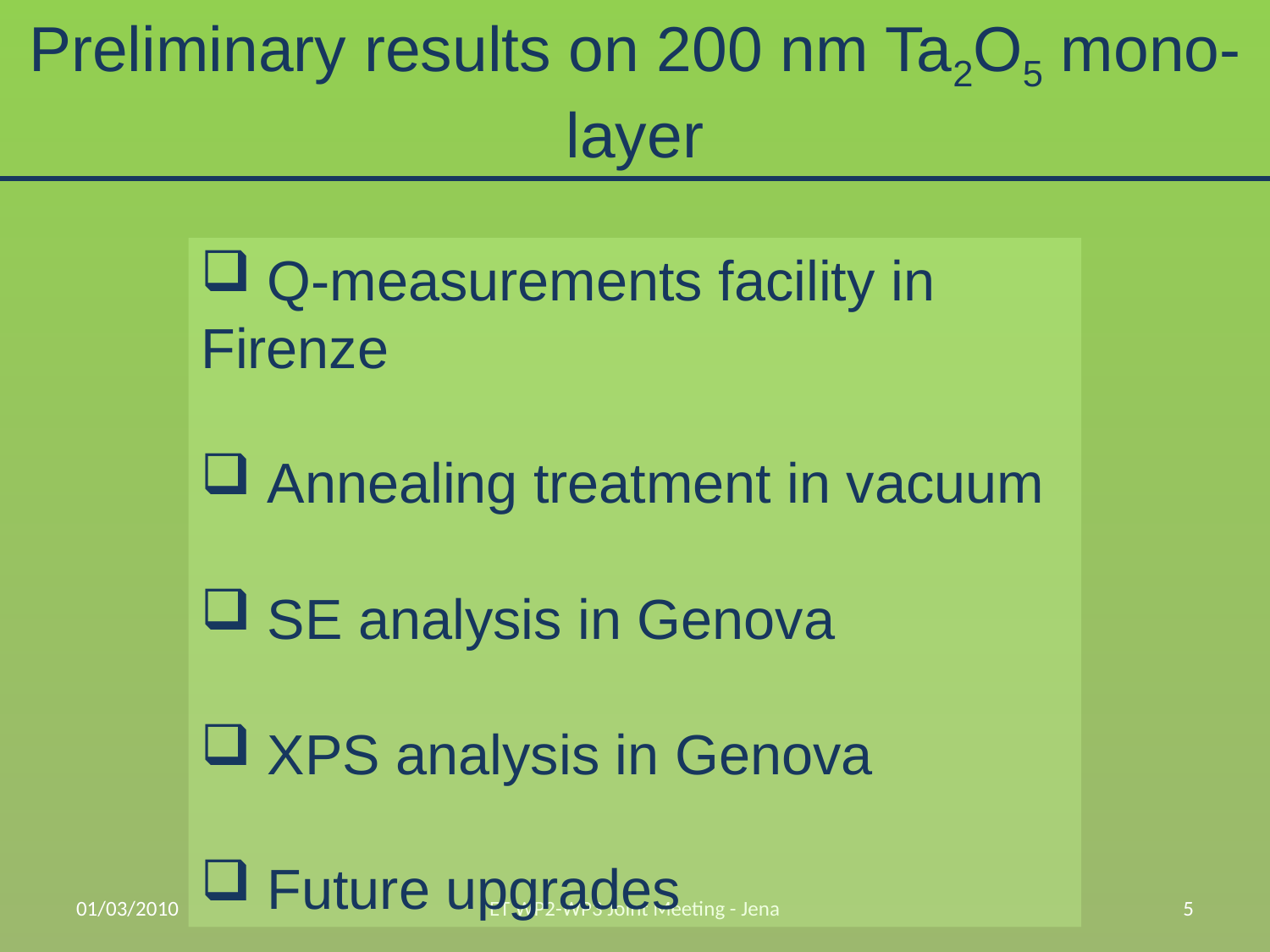

# Preliminary results on 200 nm Ta2O5 mono-layer
 Q-measurements facility in Firenze

 Annealing treatment in vacuum

 SE analysis in Genova

 XPS analysis in Genova

 Future upgrades
01/03/2010
ET WP2-WP3 Joint Meeting - Jena
5